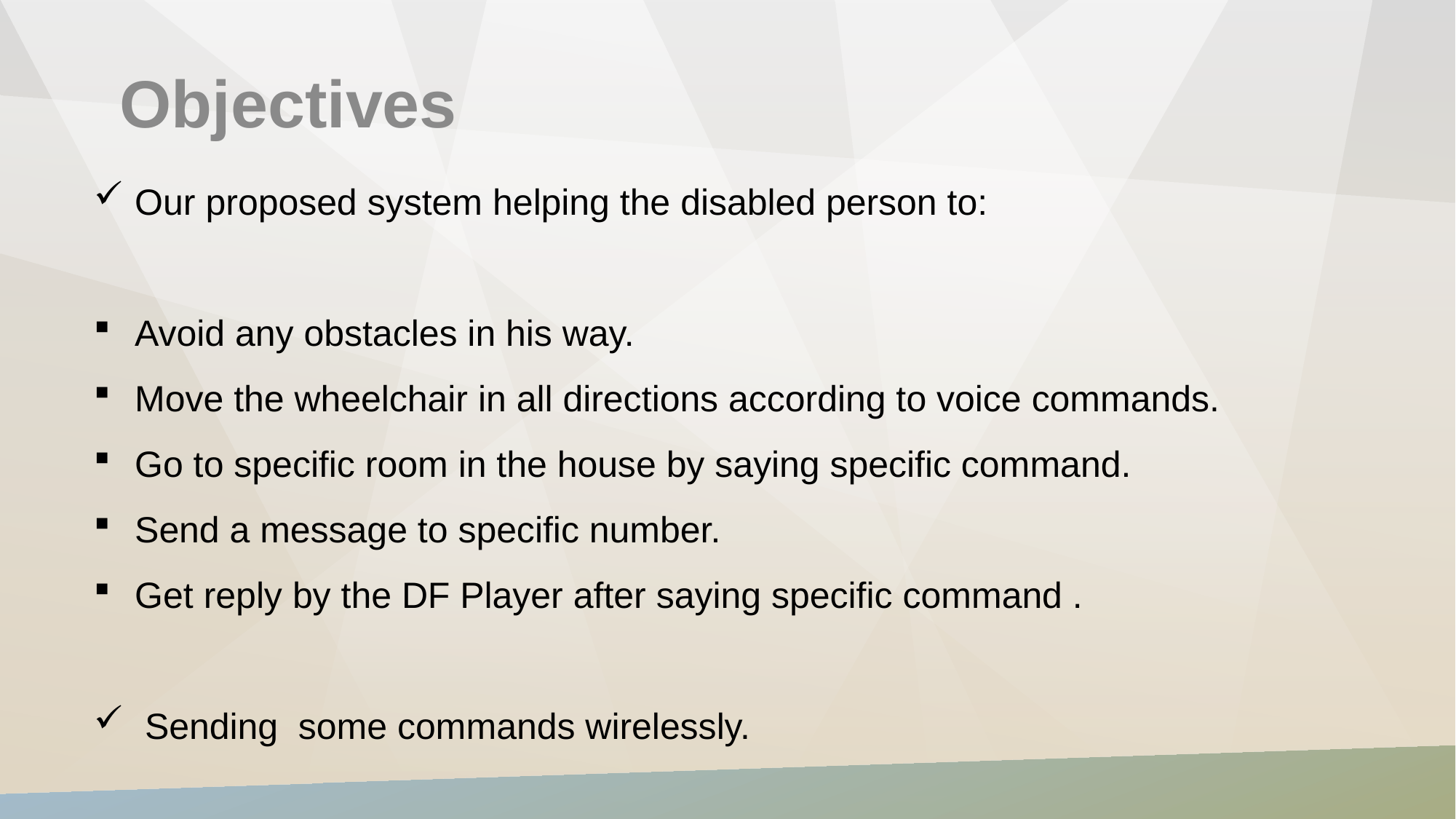

Objectives
Our proposed system helping the disabled person to:

Avoid any obstacles in his way.
Move the wheelchair in all directions according to voice commands.
Go to specific room in the house by saying specific command.
Send a message to specific number.
Get reply by the DF Player after saying specific command .

 Sending  some commands wirelessly.